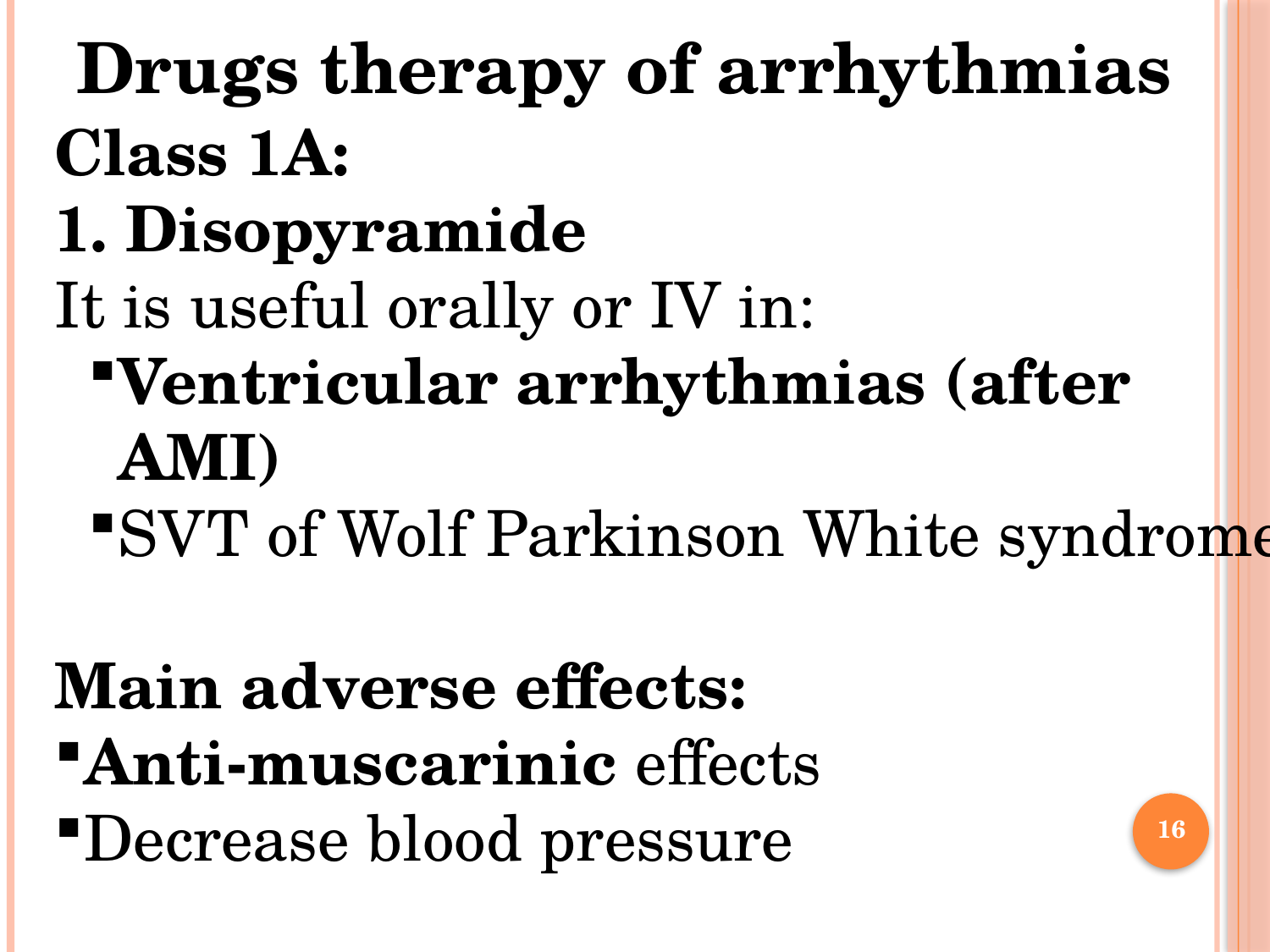

Drugs therapy of arrhythmias
Class 1A:
1. Disopyramide
It is useful orally or IV in:
Ventricular arrhythmias (after AMI)
SVT of Wolf Parkinson White syndrome

Main adverse effects:
Anti-muscarinic effects
Decrease blood pressure
16